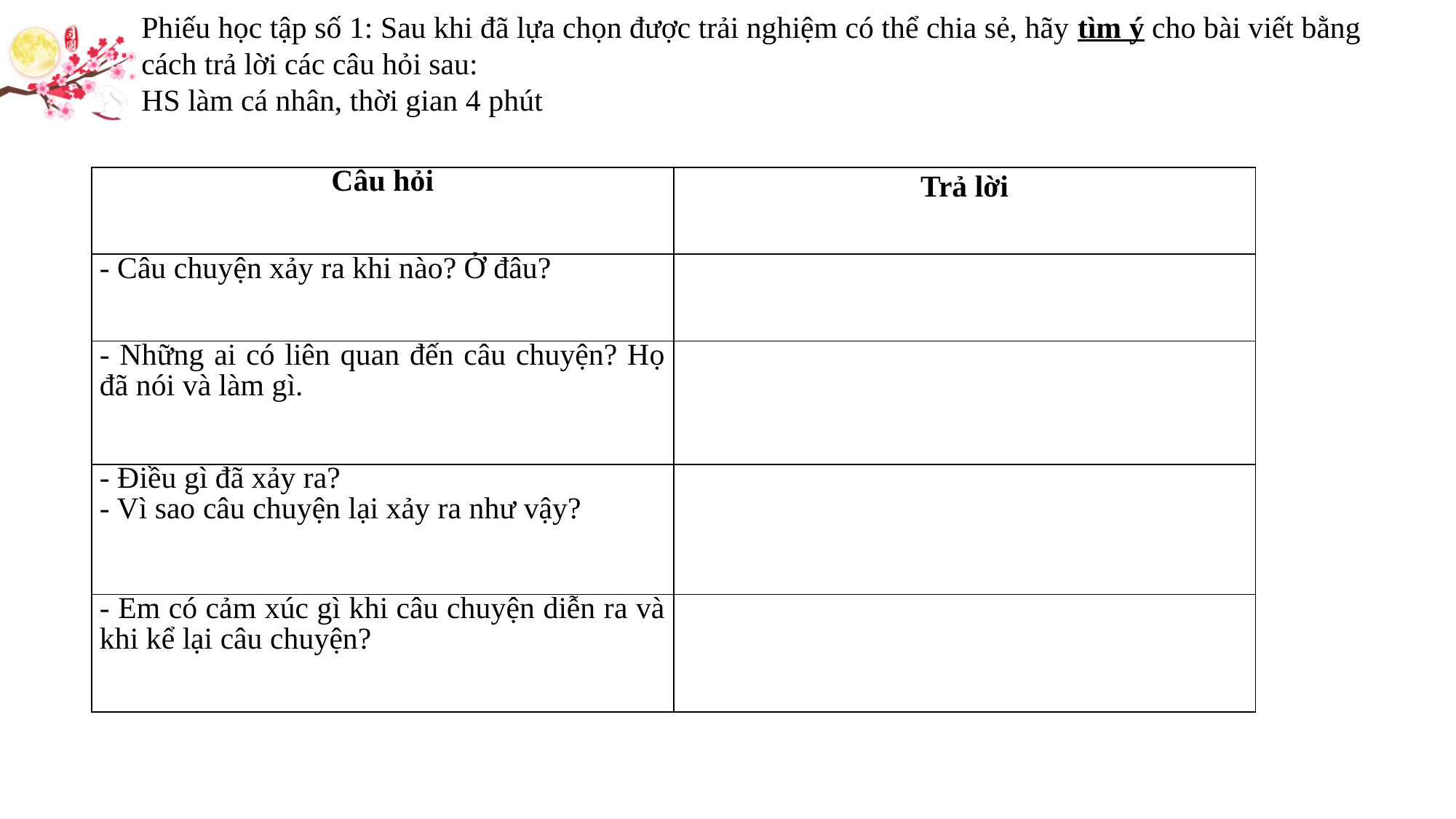

Phiếu học tập số 1: Sau khi đã lựa chọn được trải nghiệm có thể chia sẻ, hãy tìm ý cho bài viết bằng cách trả lời các câu hỏi sau:
HS làm cá nhân, thời gian 4 phút
| Câu hỏi | Trả lời |
| --- | --- |
| - Câu chuyện xảy ra khi nào? Ở đâu? |  |
| - Những ai có liên quan đến câu chuyện? Họ đã nói và làm gì. |  |
| - Điều gì đã xảy ra? - Vì sao câu chuyện lại xảy ra như vậy? |  |
| - Em có cảm xúc gì khi câu chuyện diễn ra và khi kể lại câu chuyện? |  |